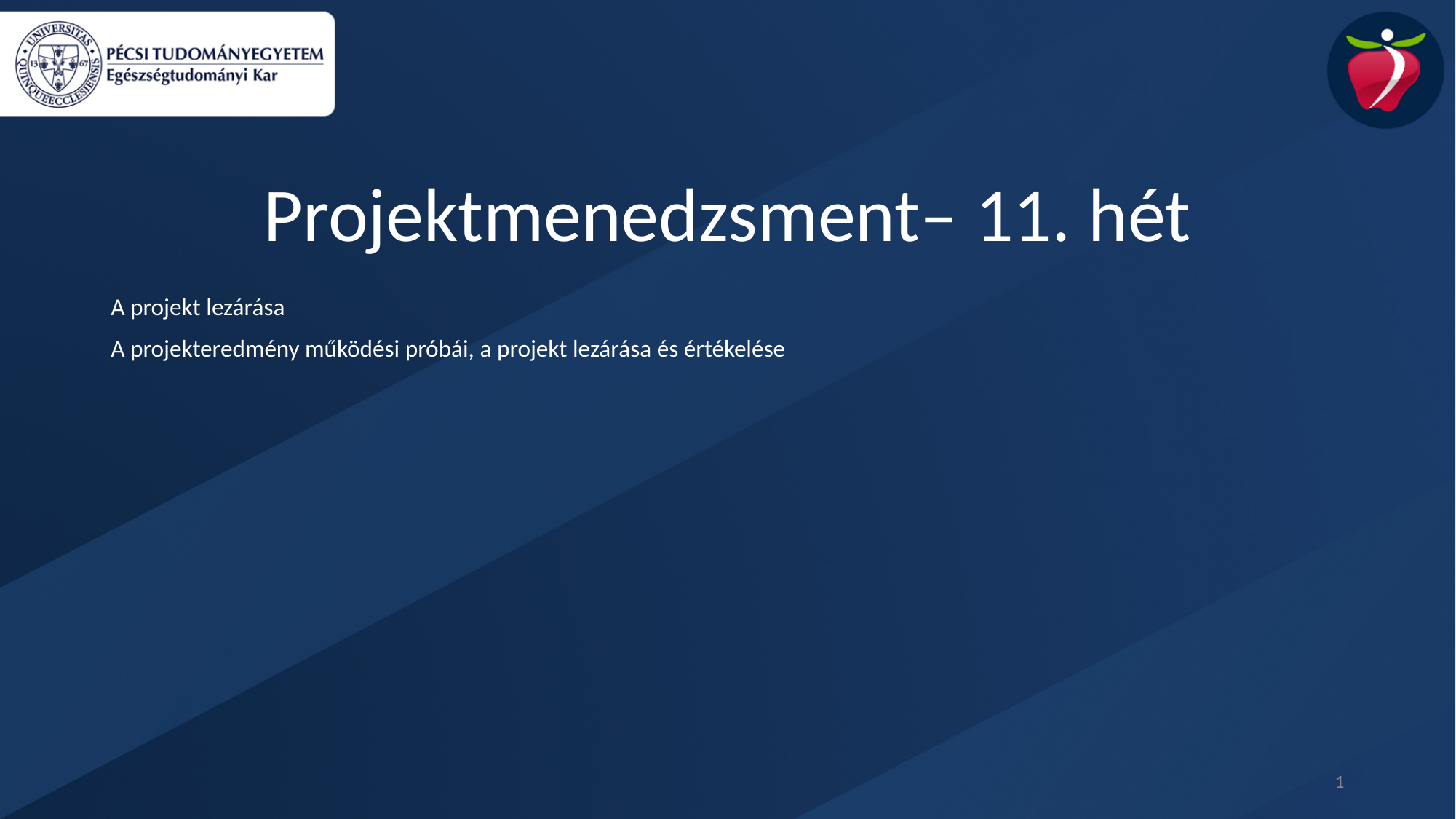

Projektmenedzsment– 11. hét
A projekt lezárása
A projekteredmény működési próbái, a projekt lezárása és értékelése
1